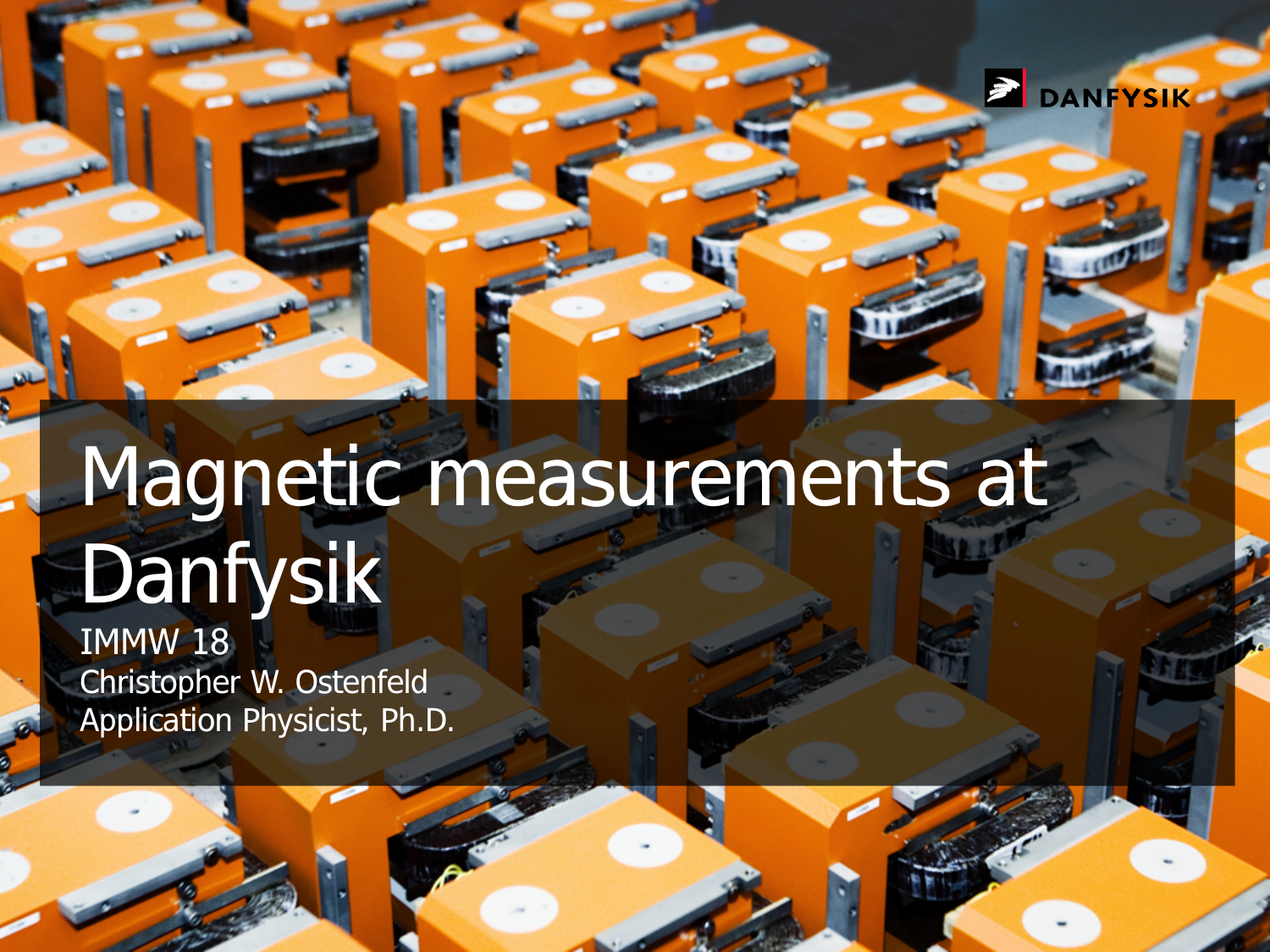

Magnetic measurements at Danfysik
IMMW 18
Christopher W. Ostenfeld
Application Physicist, Ph.D.